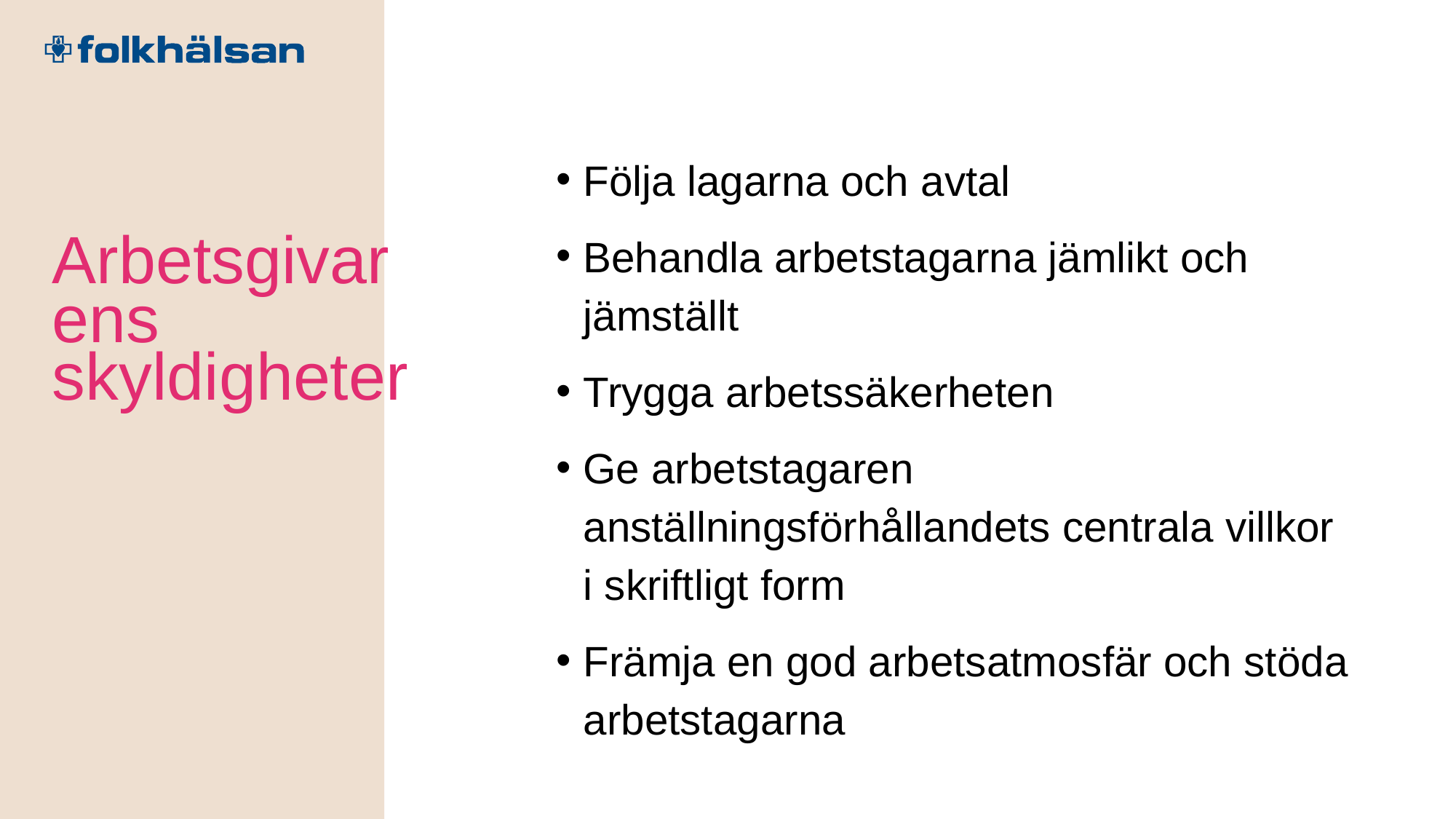

Följa lagarna och avtal
Behandla arbetstagarna jämlikt och jämställt
Trygga arbetssäkerheten
Ge arbetstagaren anställningsförhållandets centrala villkor i skriftligt form
Främja en god arbetsatmosfär och stöda arbetstagarna
Arbetsgivarens skyldigheter